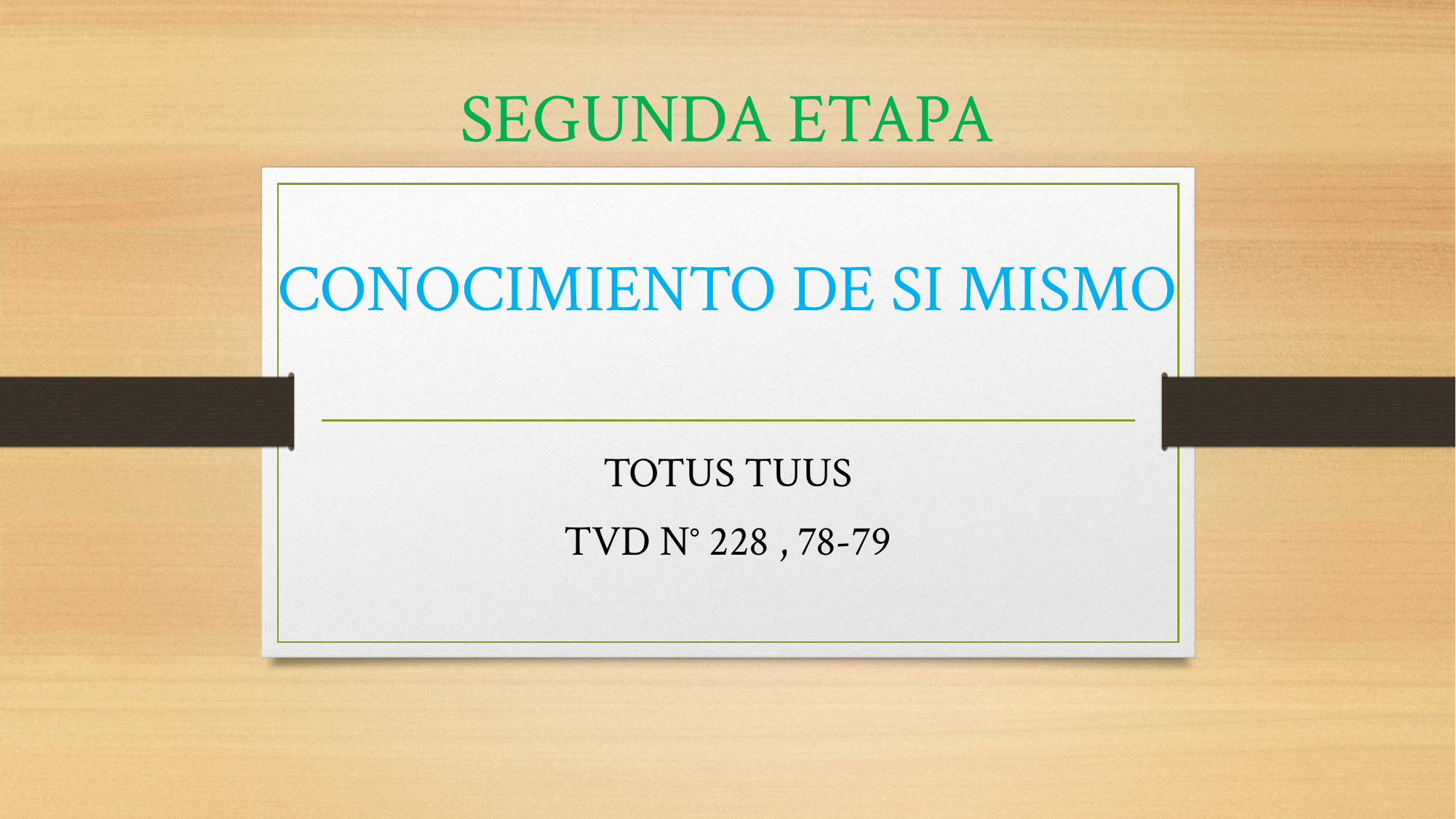

# SEGUNDA ETAPA
CONOCIMIENTO DE SI MISMO

TOTUS TUUS
TVD N° 228 , 78-79